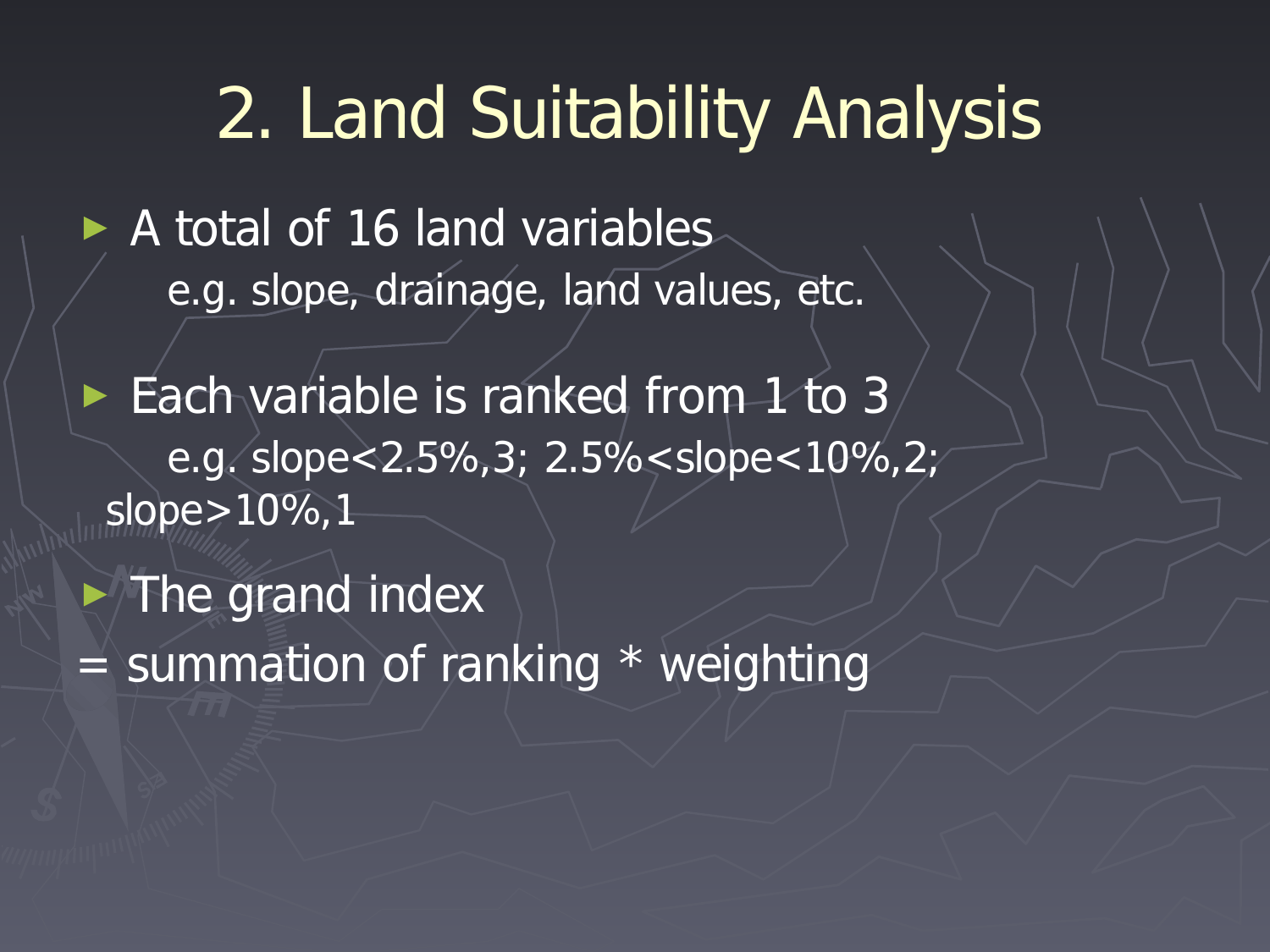

2. Land Suitability Analysis
 A total of 16 land variables
    e.g. slope, drainage, land values, etc.

 Each variable is ranked from 1 to 3
    e.g. slope<2.5%,3; 2.5%<slope<10%,2; slope>10%,1

 The grand index
= summation of ranking * weighting